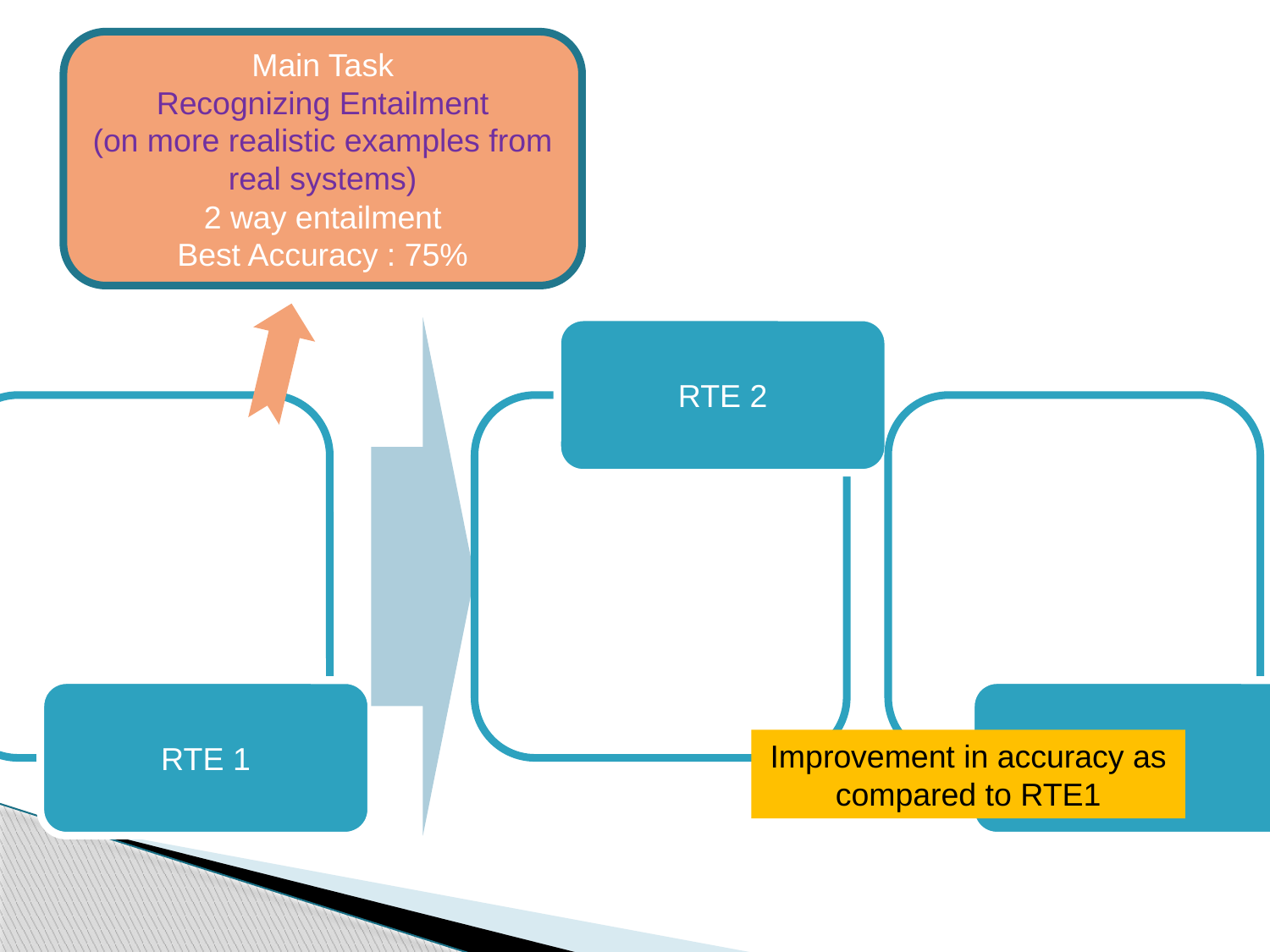

Main Task
 Recognizing Entailment
(on more realistic examples from real systems)
2 way entailment
Best Accuracy : 75%
RTE 1
RTE 2

Improvement in accuracy as compared to RTE1